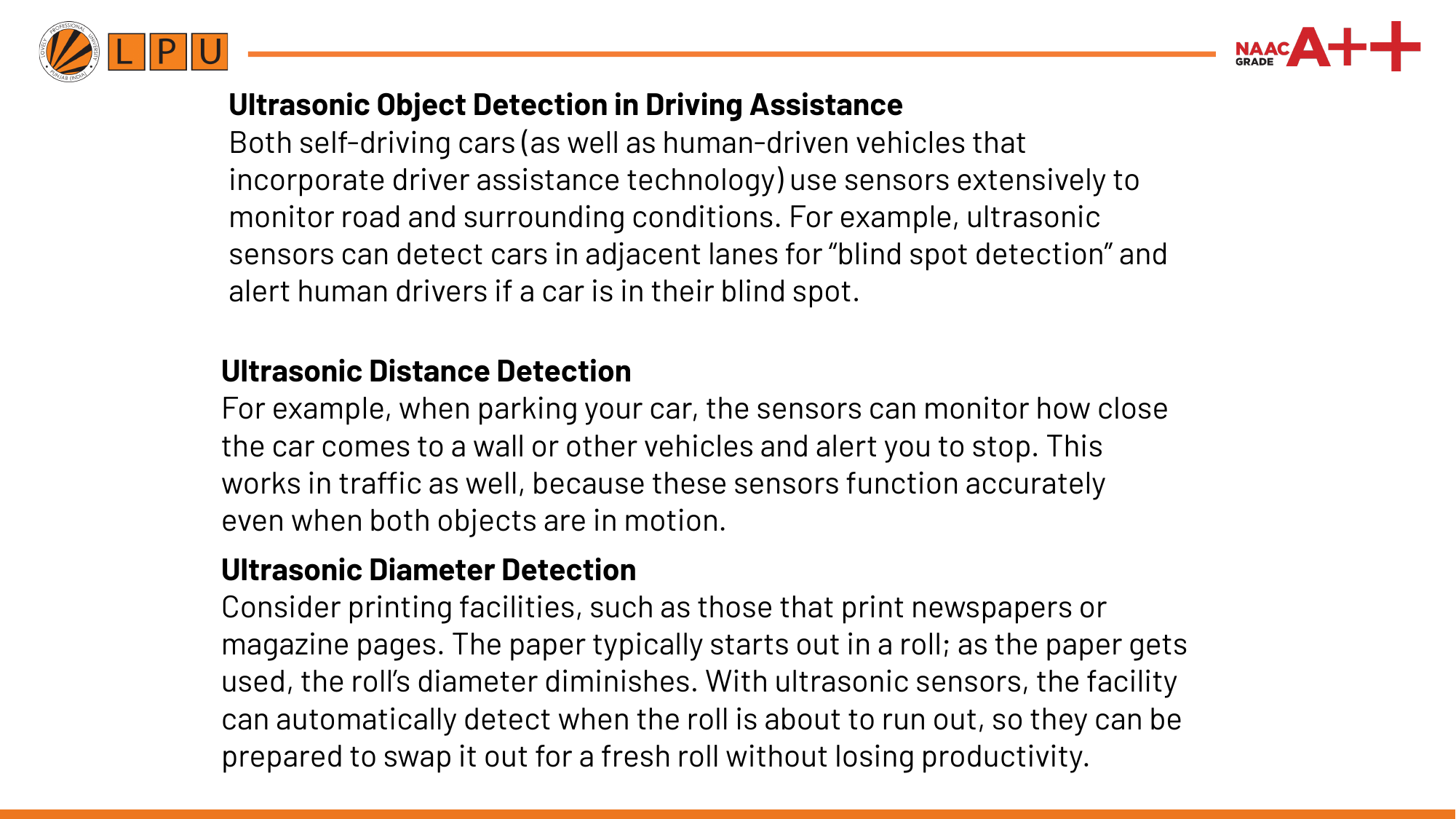

Ultrasonic Object Detection in Driving Assistance
Both self-driving cars (as well as human-driven vehicles that incorporate driver assistance technology) use sensors extensively to monitor road and surrounding conditions. For example, ultrasonic sensors can detect cars in adjacent lanes for “blind spot detection” and alert human drivers if a car is in their blind spot.
Ultrasonic Distance Detection
For example, when parking your car, the sensors can monitor how close the car comes to a wall or other vehicles and alert you to stop. This works in traffic as well, because these sensors function accurately even when both objects are in motion.
Ultrasonic Diameter Detection
Consider printing facilities, such as those that print newspapers or magazine pages. The paper typically starts out in a roll; as the paper gets used, the roll’s diameter diminishes. With ultrasonic sensors, the facility can automatically detect when the roll is about to run out, so they can be prepared to swap it out for a fresh roll without losing productivity.